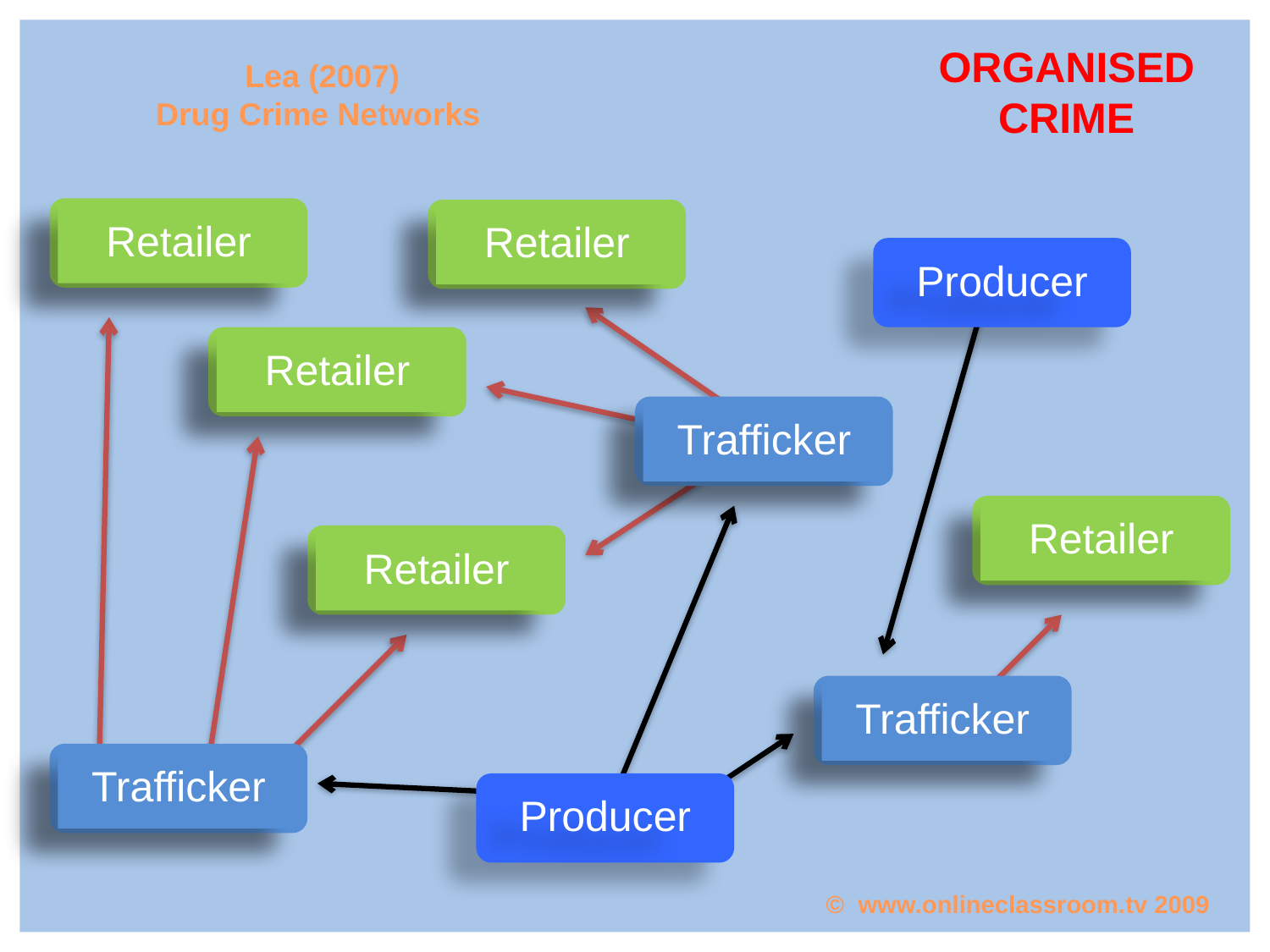

Organised Crime
Lea (2007)
Drug Crime Networks

Retailer

Retailer

Producer

Retailer

Trafficker

Retailer

Retailer

Trafficker

Trafficker

Producer
©  www.onlineclassroom.tv 2009